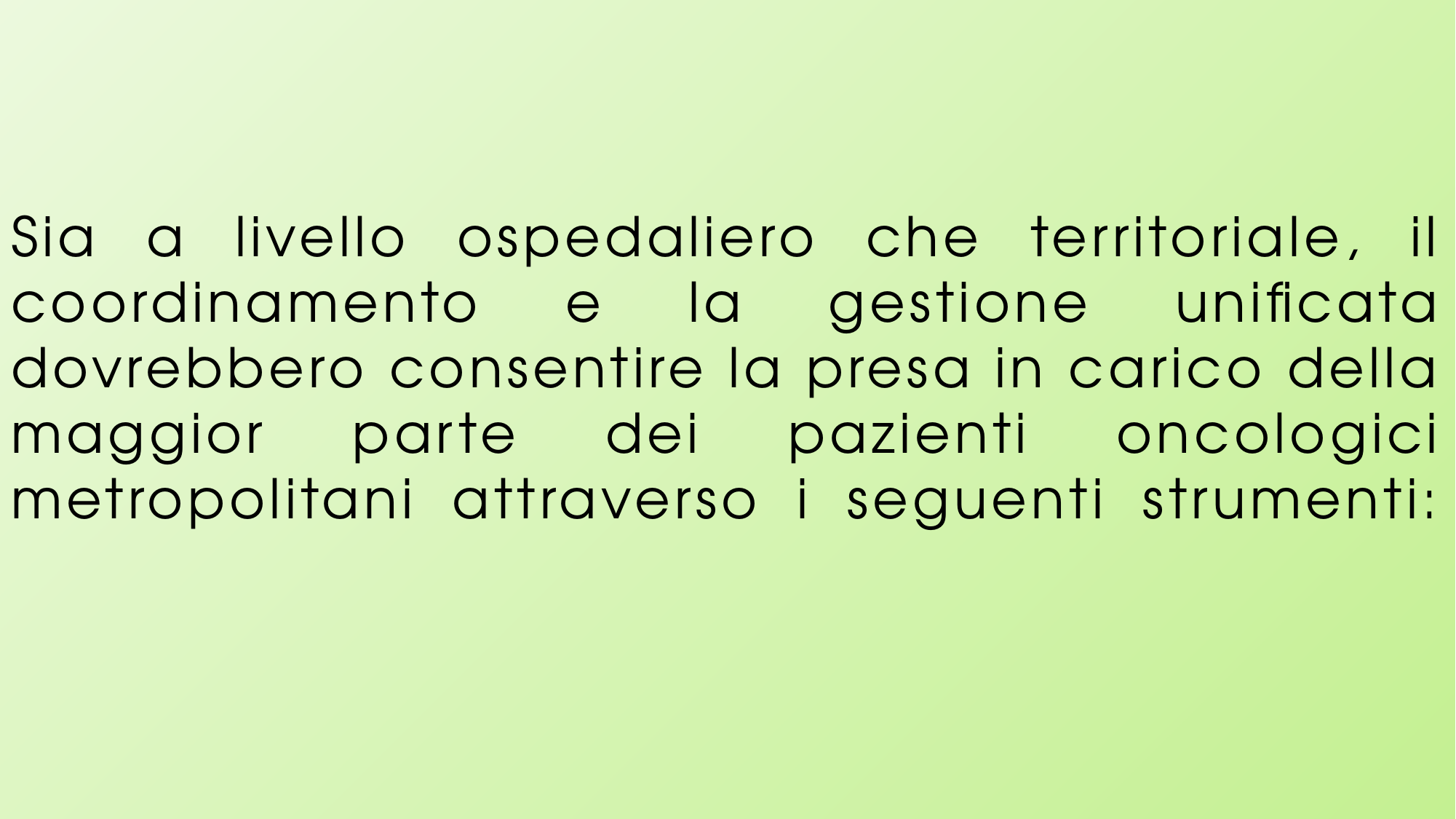

Sia a livello ospedaliero che territoriale, il coordinamento e la gestione unificata dovrebbero consentire la presa in carico della maggior parte dei pazienti oncologici metropolitani attraverso i seguenti strumenti: